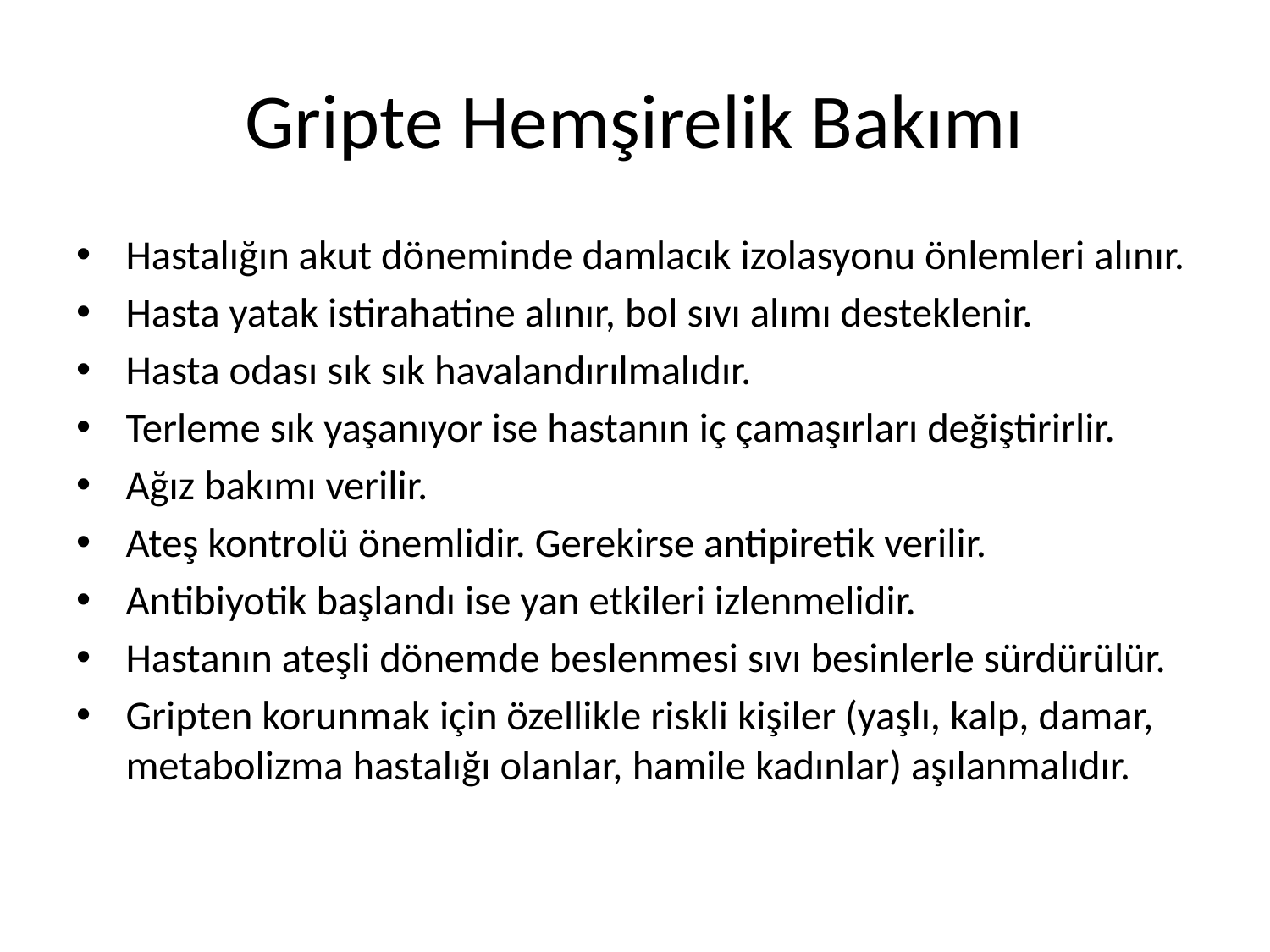

# Gripte Hemşirelik Bakımı
Hastalığın akut döneminde damlacık izolasyonu önlemleri alınır.
Hasta yatak istirahatine alınır, bol sıvı alımı desteklenir.
Hasta odası sık sık havalandırılmalıdır.
Terleme sık yaşanıyor ise hastanın iç çamaşırları değiştirirlir.
Ağız bakımı verilir.
Ateş kontrolü önemlidir. Gerekirse antipiretik verilir.
Antibiyotik başlandı ise yan etkileri izlenmelidir.
Hastanın ateşli dönemde beslenmesi sıvı besinlerle sürdürülür.
Gripten korunmak için özellikle riskli kişiler (yaşlı, kalp, damar, metabolizma hastalığı olanlar, hamile kadınlar) aşılanmalıdır.